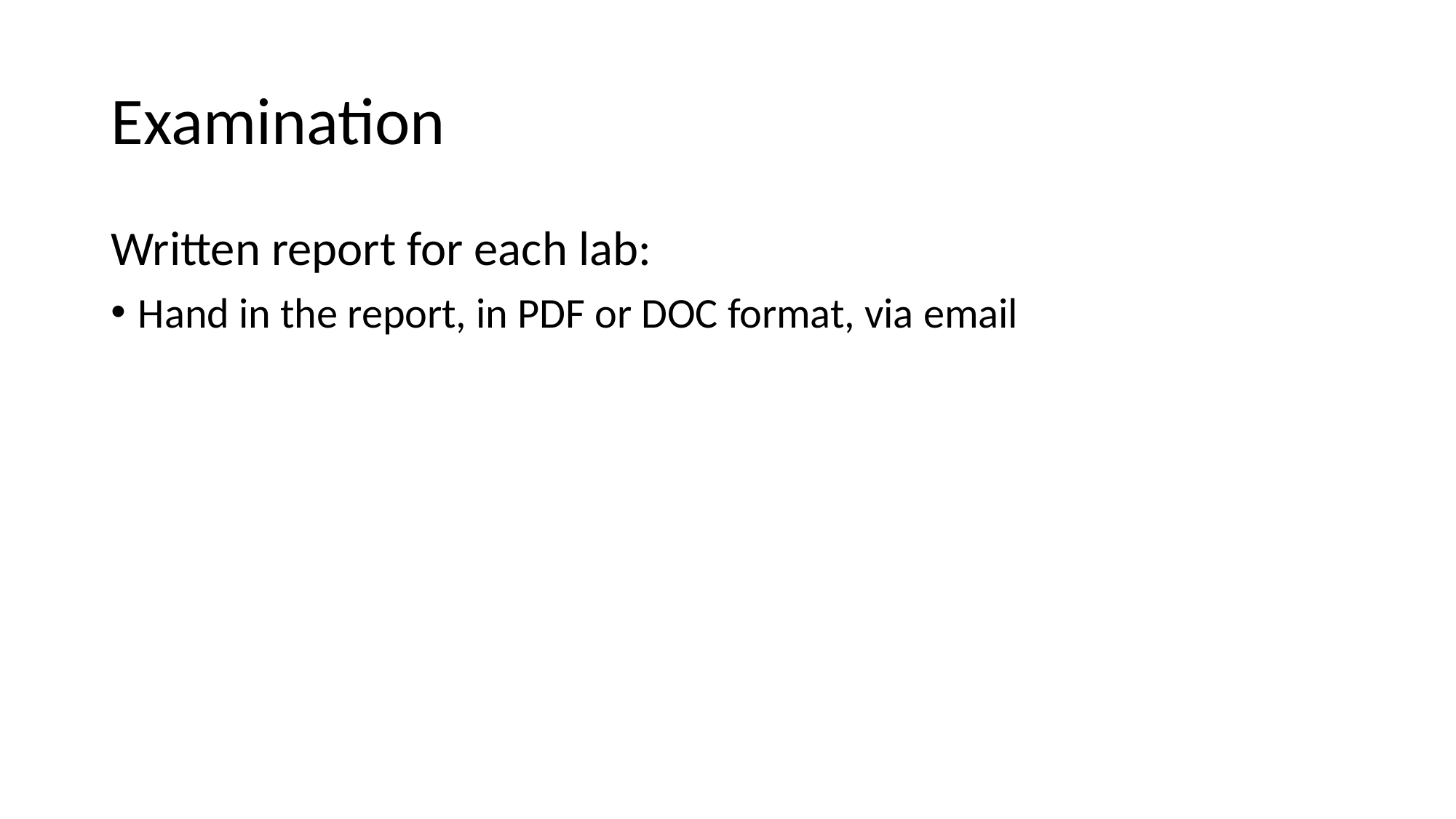

# Examination
Written report for each lab:
Hand in the report, in PDF or DOC format, via email